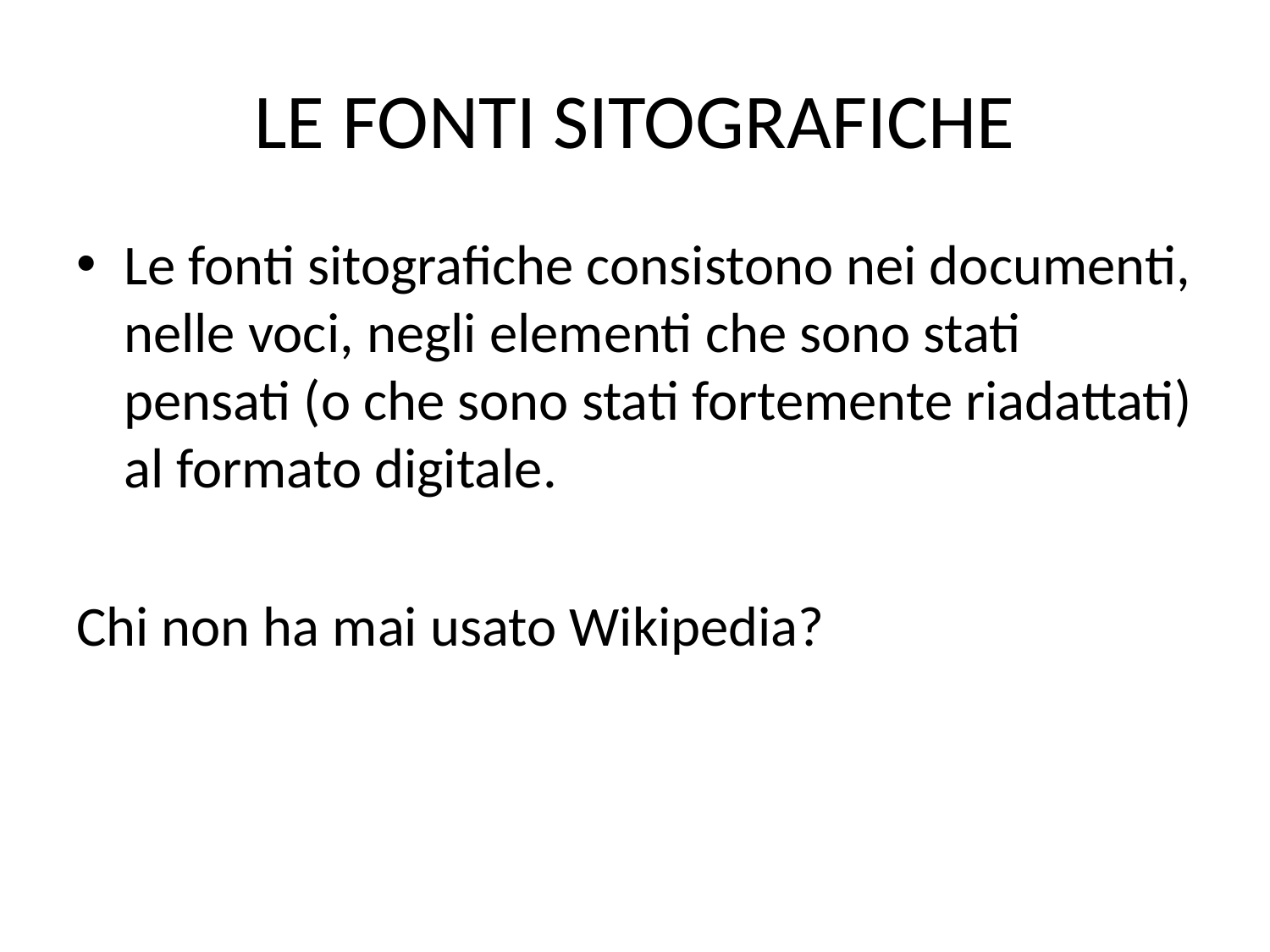

# LE FONTI SITOGRAFICHE
Le fonti sitografiche consistono nei documenti, nelle voci, negli elementi che sono stati pensati (o che sono stati fortemente riadattati) al formato digitale.

Chi non ha mai usato Wikipedia?